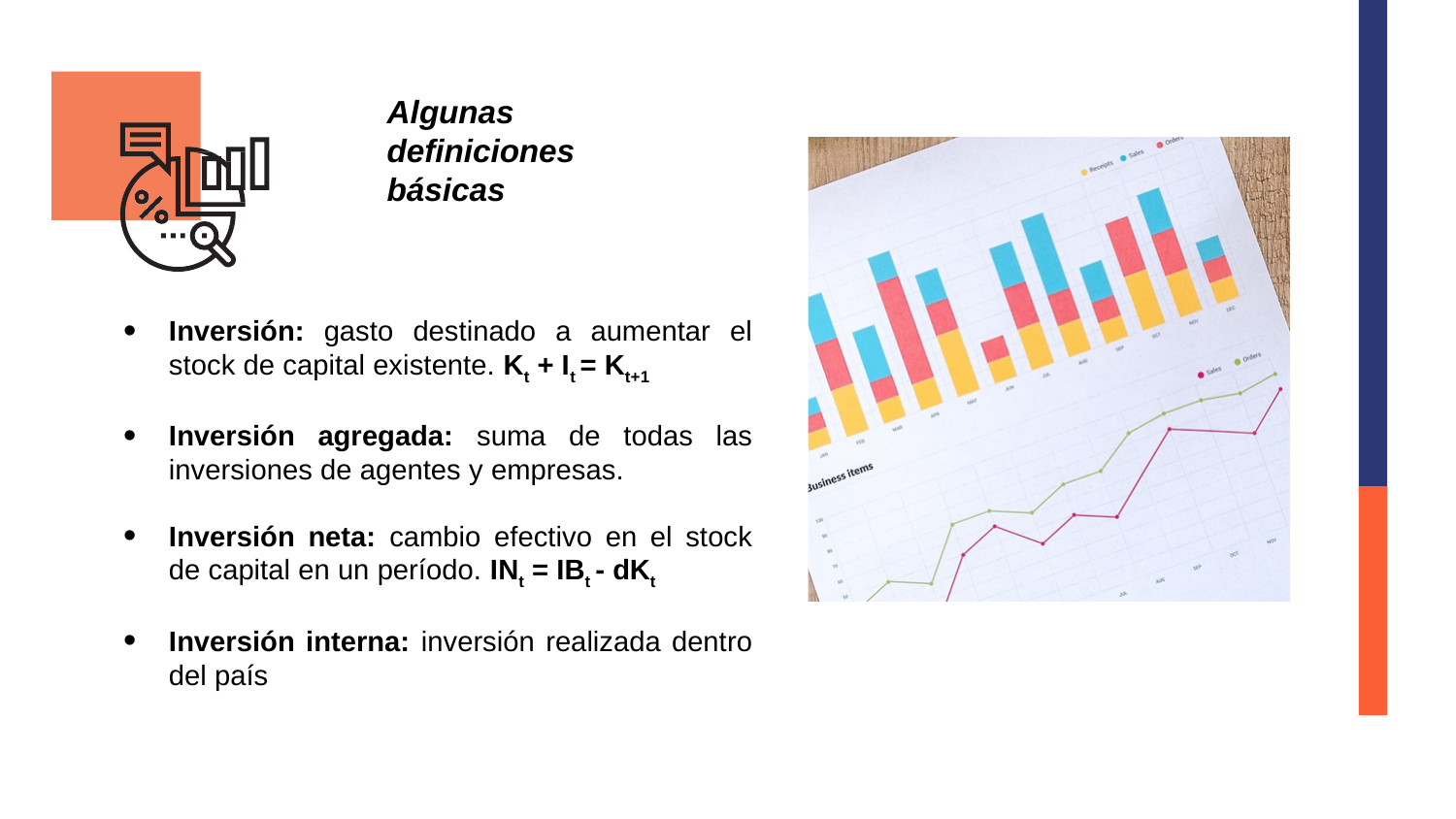

Algunas definiciones básicas
Inversión: gasto destinado a aumentar el stock de capital existente. Kt + It = Kt+1
Inversión agregada: suma de todas las inversiones de agentes y empresas.
Inversión neta: cambio efectivo en el stock de capital en un período. INt = IBt - dKt
Inversión interna: inversión realizada dentro del país